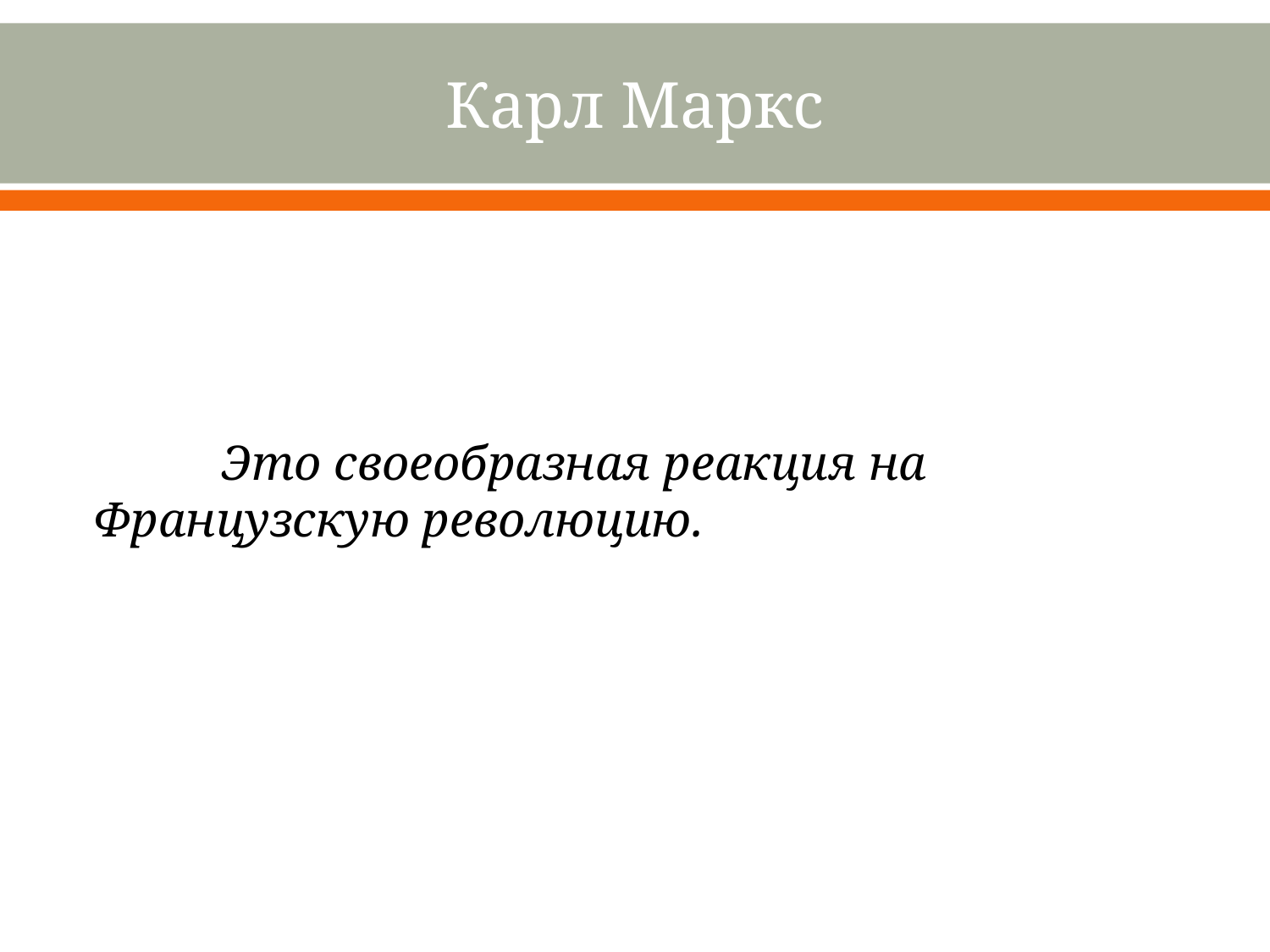

# Карл Маркс
	Это своеобразная реакция на Французскую революцию.